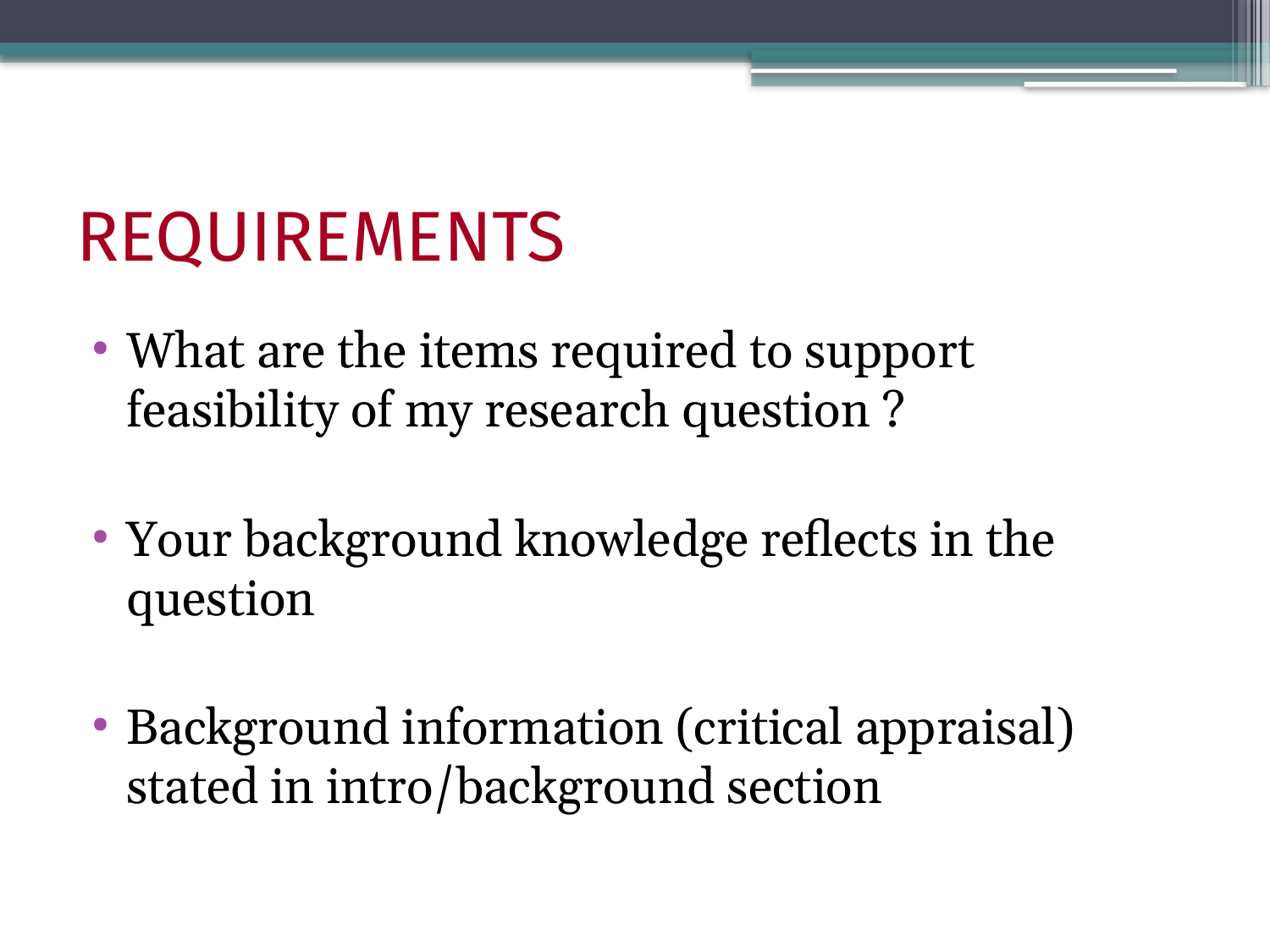

# REQUIREMENTS
What are the items required to support feasibility of my research question ?

Your background knowledge reflects in the question

Background information (critical appraisal) stated in intro/background section